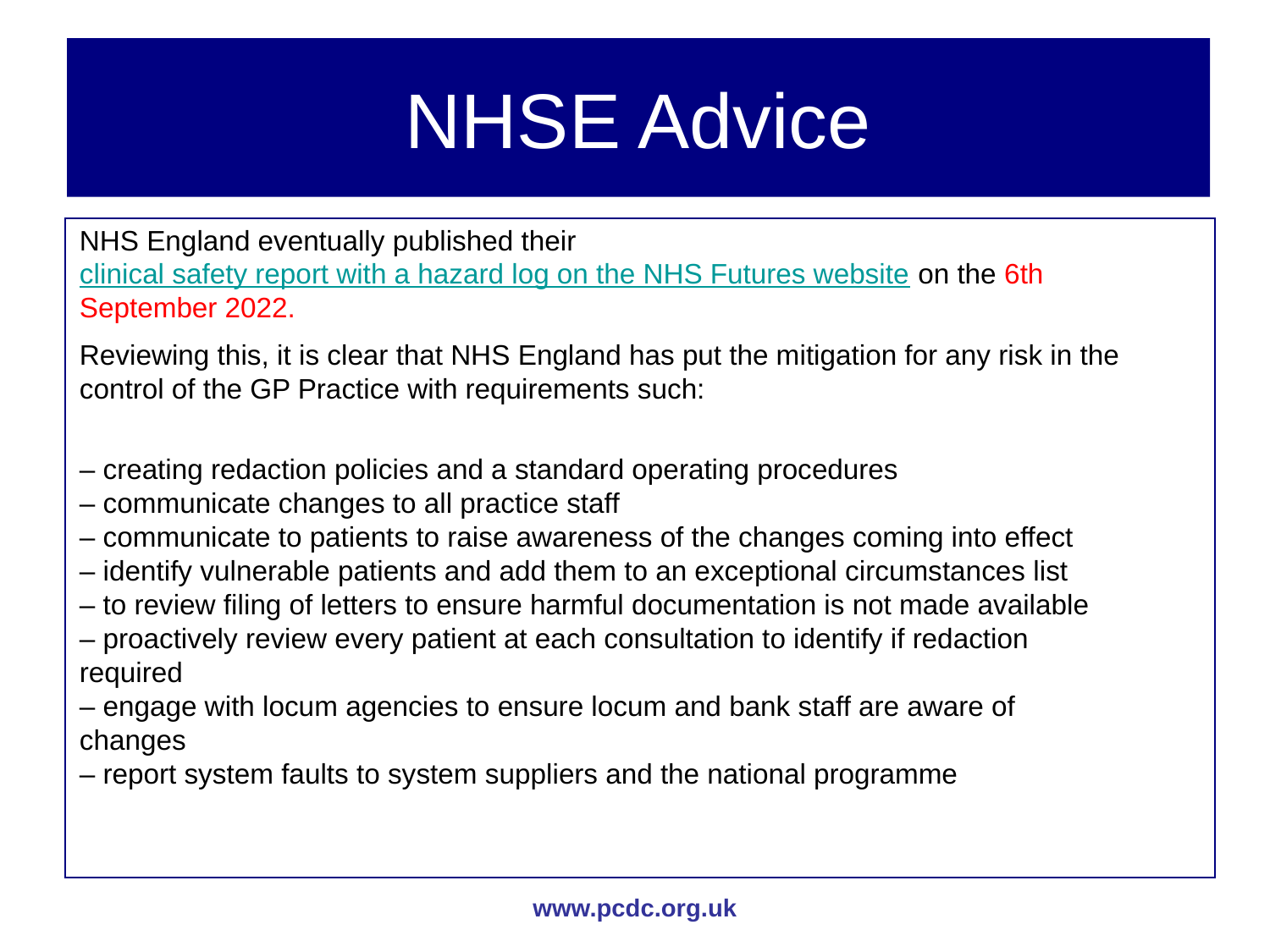

# NHSE Advice
NHS England eventually published their clinical safety report with a hazard log on the NHS Futures website on the 6th September 2022.
Reviewing this, it is clear that NHS England has put the mitigation for any risk in the control of the GP Practice with requirements such:
– creating redaction policies and a standard operating procedures
– communicate changes to all practice staff
– communicate to patients to raise awareness of the changes coming into effect
– identify vulnerable patients and add them to an exceptional circumstances list 
– to review filing of letters to ensure harmful documentation is not made available
– proactively review every patient at each consultation to identify if redaction required
– engage with locum agencies to ensure locum and bank staff are aware of changes
– report system faults to system suppliers and the national programme
www.pcdc.org.uk